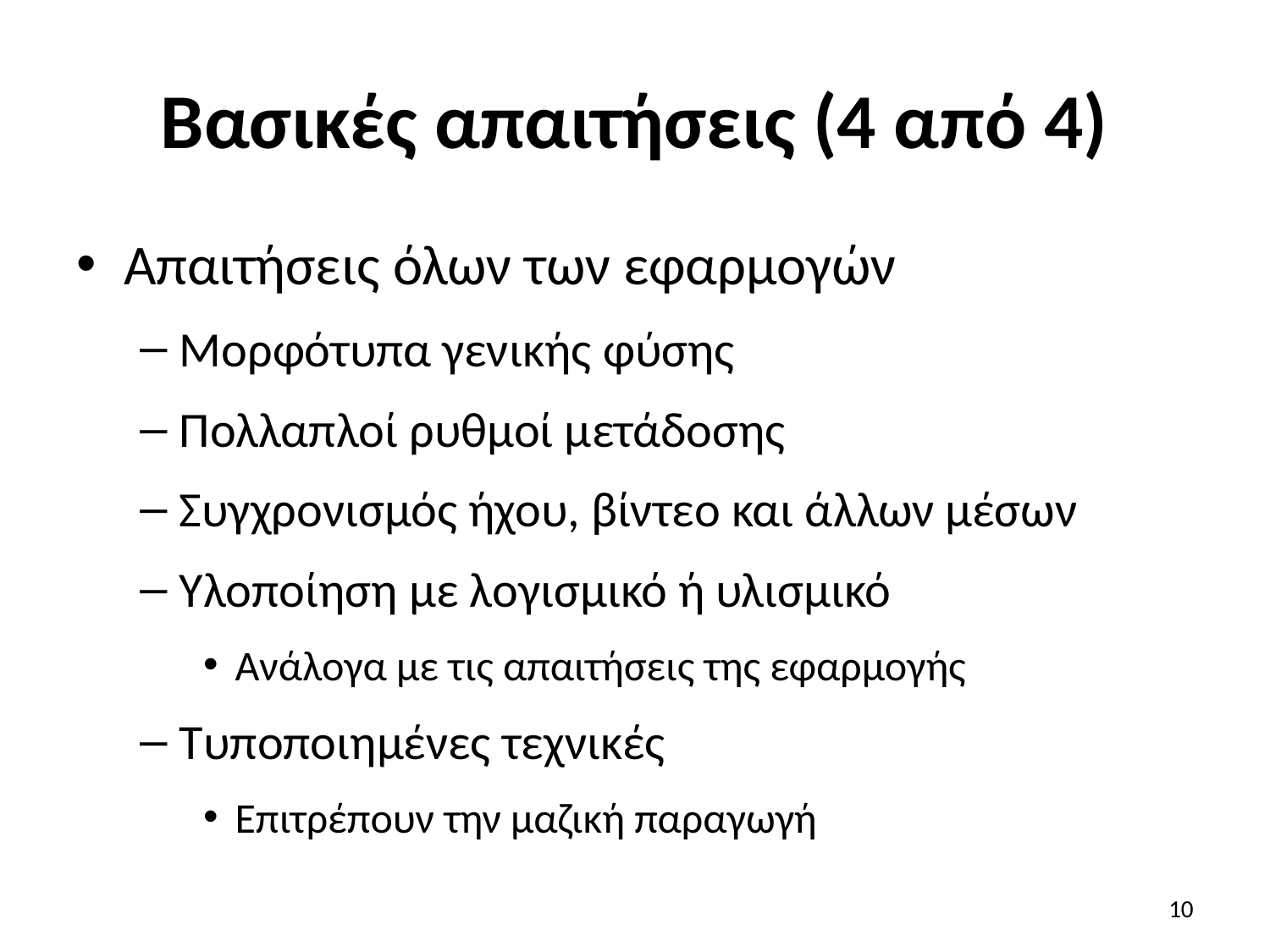

# Βασικές απαιτήσεις (4 από 4)
Απαιτήσεις όλων των εφαρμογών
Μορφότυπα γενικής φύσης
Πολλαπλοί ρυθμοί μετάδοσης
Συγχρονισμός ήχου, βίντεο και άλλων μέσων
Υλοποίηση με λογισμικό ή υλισμικό
Ανάλογα με τις απαιτήσεις της εφαρμογής
Τυποποιημένες τεχνικές
Επιτρέπουν την μαζική παραγωγή
10